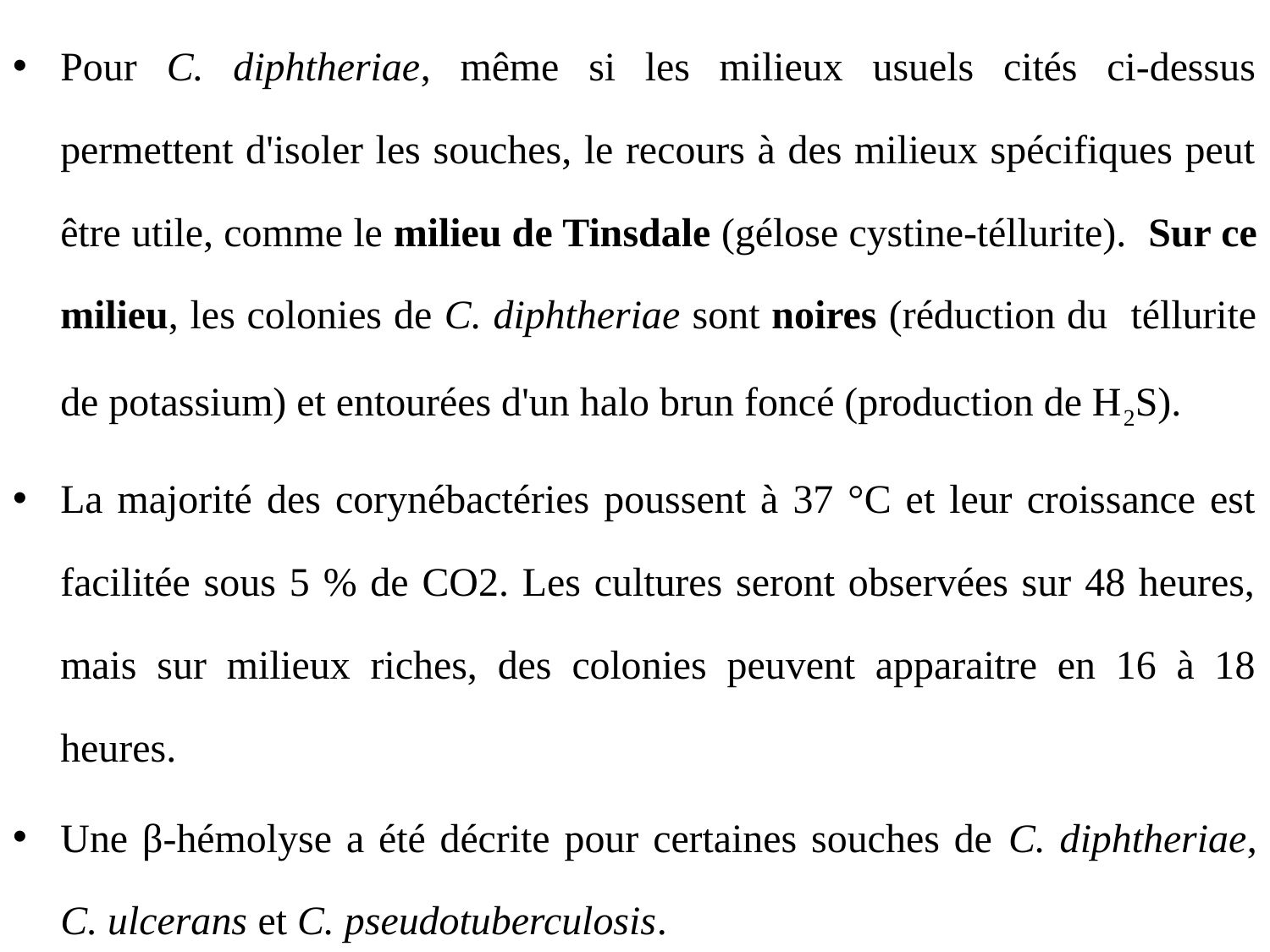

Pour C. diphtheriae, même si les milieux usuels cités ci-dessus permettent d'isoler les souches, le recours à des milieux spécifiques peut être utile, comme le milieu de Tinsdale (gélose cystine-téllurite).  Sur ce milieu, les colonies de C. diphtheriae sont noires (réduction du  téllurite de potassium) et entourées d'un halo brun foncé (production de H2S).
La majorité des corynébactéries poussent à 37 °C et leur croissance est facilitée sous 5 % de CO2. Les cultures seront observées sur 48 heures, mais sur milieux riches, des colonies peuvent apparaitre en 16 à 18 heures.
Une β-hémolyse a été décrite pour certaines souches de C. diphtheriae, C. ulcerans et C. pseudotuberculosis.